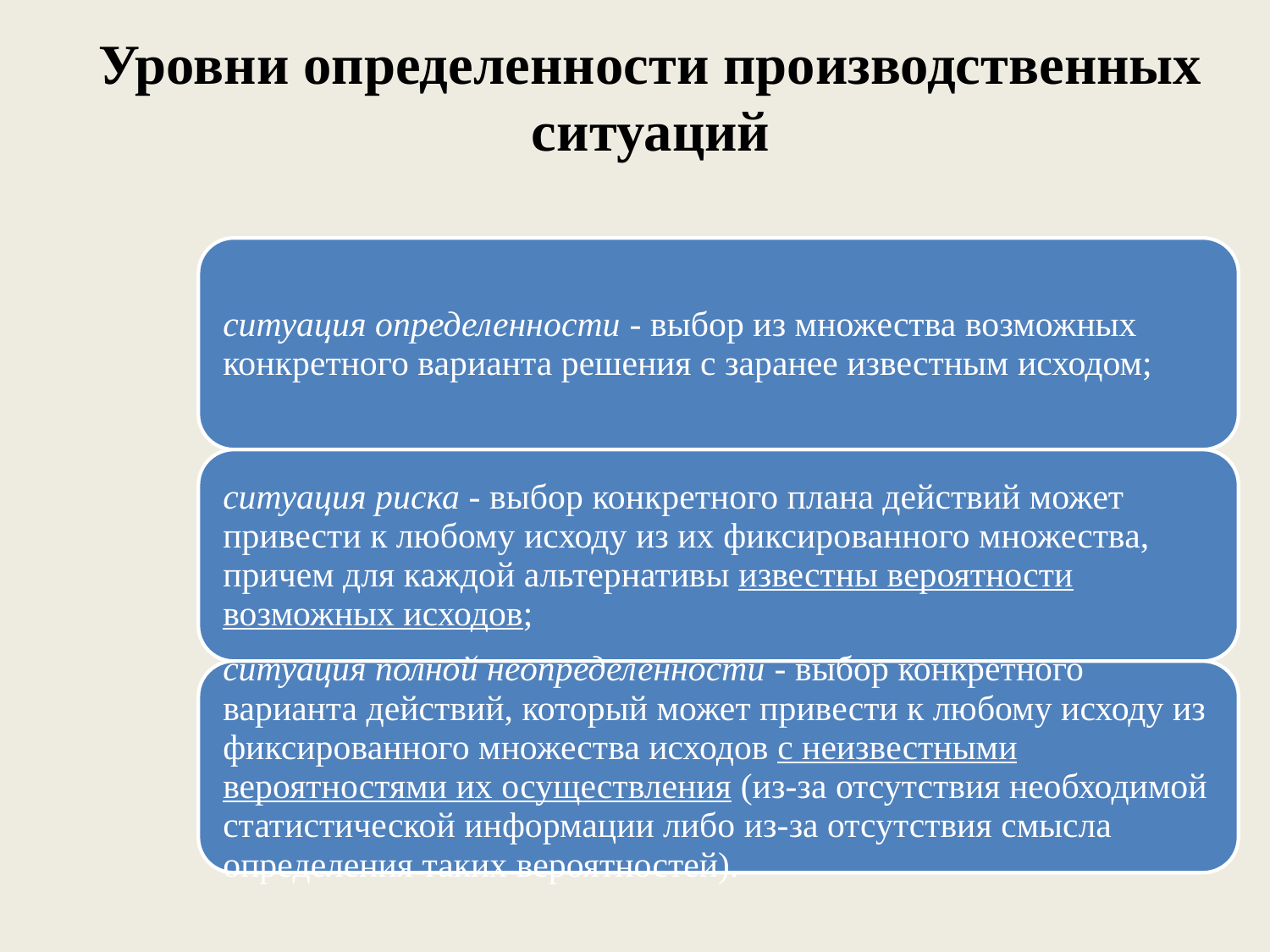

Уровни определенности производственных ситуаций
ситуация определенности - выбор из множества возможных конкретного варианта решения с заранее известным исходом;
ситуация риска - выбор конкретного плана действий может привести к любому исходу из их фиксированного множества, причем для каждой альтернативы известны вероятности возможных исходов;
ситуация полной неопределенности - выбор конкретного варианта действий, который может привести к любому исходу из фиксированного множества исходов с неизвестными вероятностями их осуществления (из-за отсутствия необходимой статистической информации либо из-за отсутствия смысла определения таких вероятностей).